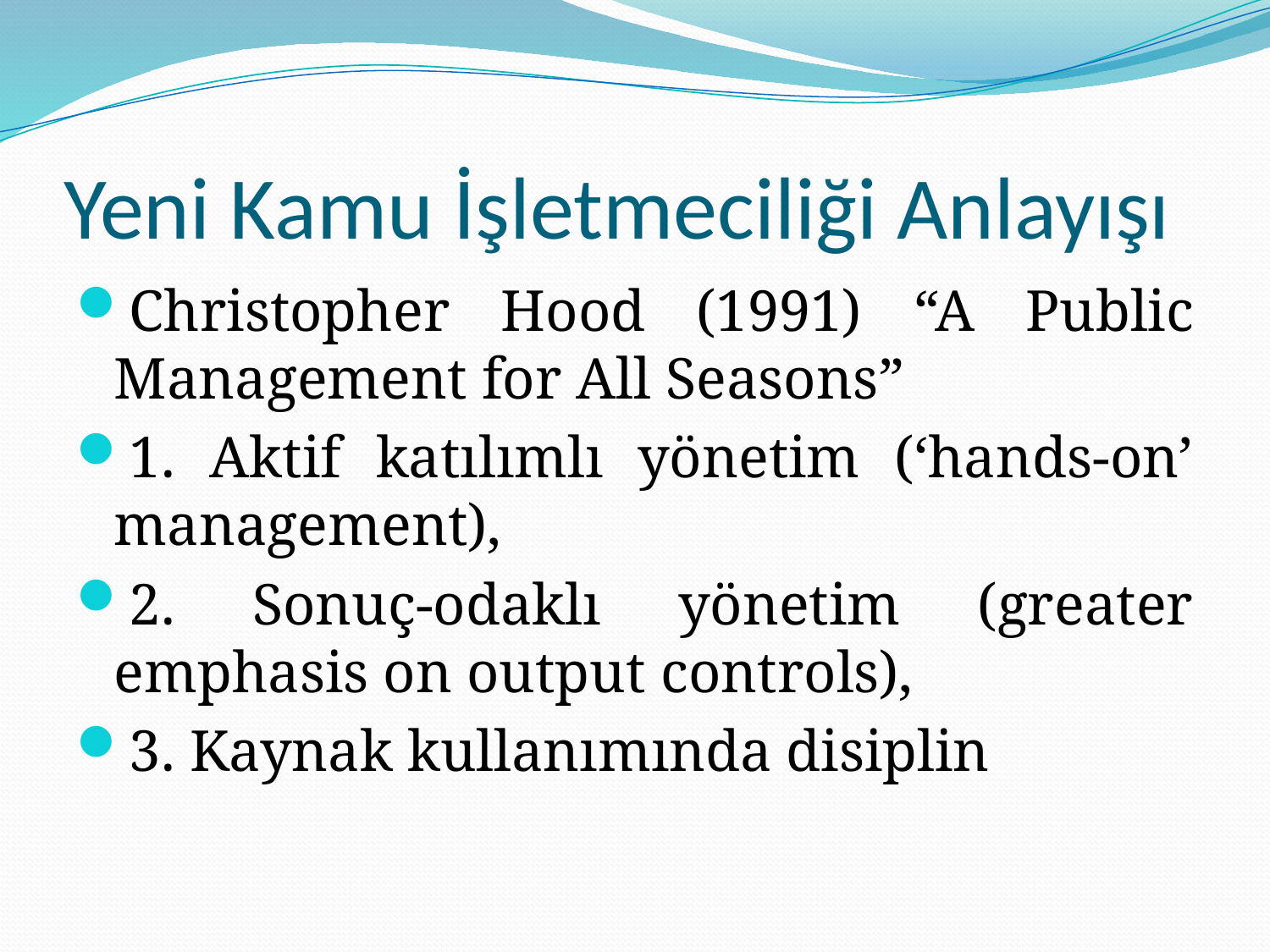

# Yeni Kamu İşletmeciliği Anlayışı
Christopher Hood (1991) “A Public Management for All Seasons”
1. Aktif katılımlı yönetim (‘hands-on’ management),
2. Sonuç-odaklı yönetim (greater emphasis on output controls),
3. Kaynak kullanımında disiplin